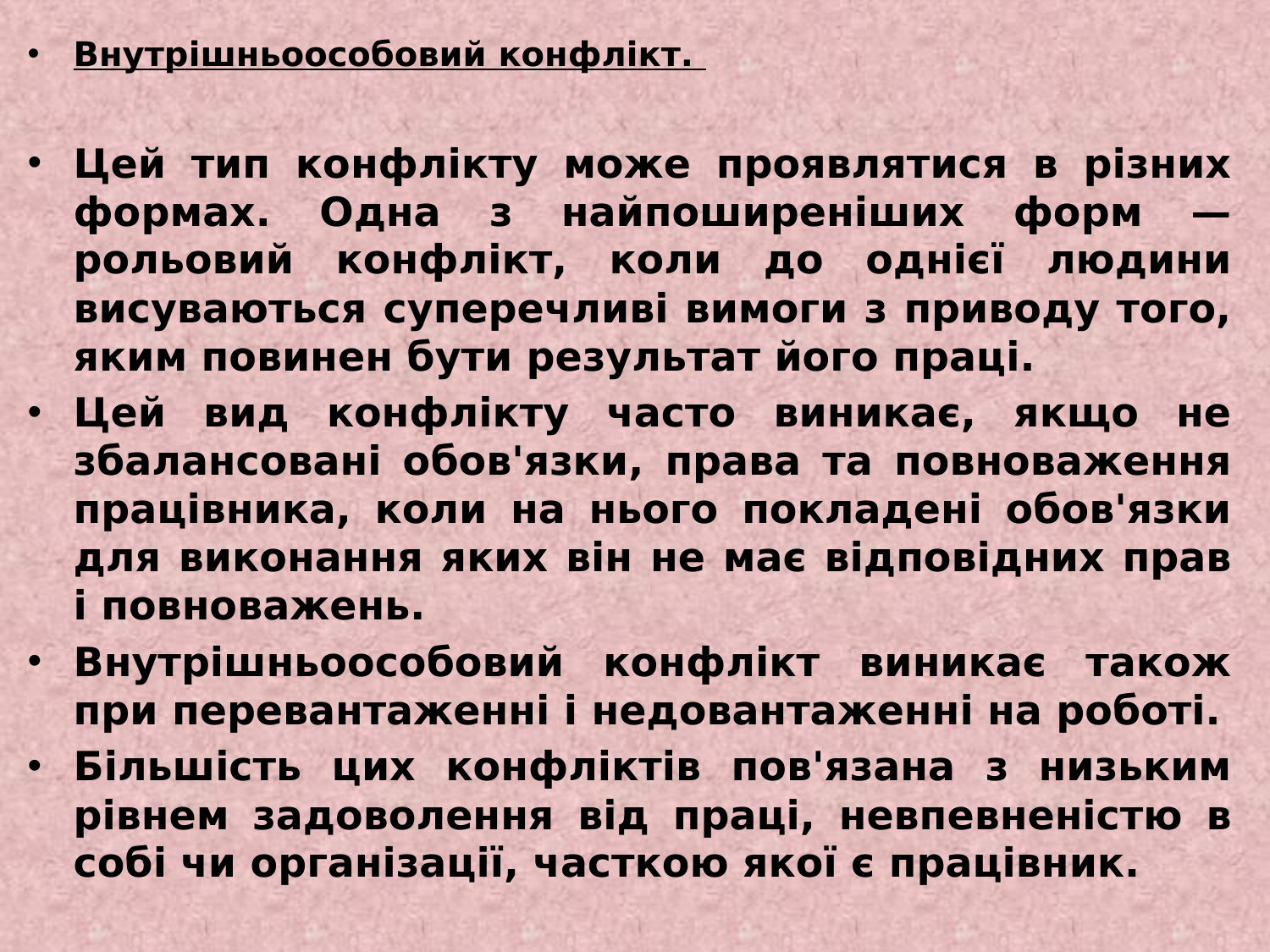

Внутрішньоособовий конфлікт.

Цей тип конфлікту може проявлятися в різних формах. Одна з найпоширеніших форм — рольовий конфлікт, коли до однієї людини висуваються суперечливі вимоги з приводу того, яким повинен бути результат його праці.
Цей вид конфлікту часто виникає, якщо не збалансовані обов'язки, права та повноваження працівника, коли на нього покладені обов'язки для виконання яких він не має відповідних прав і повноважень.
Внутрішньоособовий конфлікт виникає також при перевантаженні і недовантаженні на роботі.
Більшість цих конфліктів пов'язана з низьким рівнем задоволення від праці, невпевненістю в собі чи організації, часткою якої є працівник.